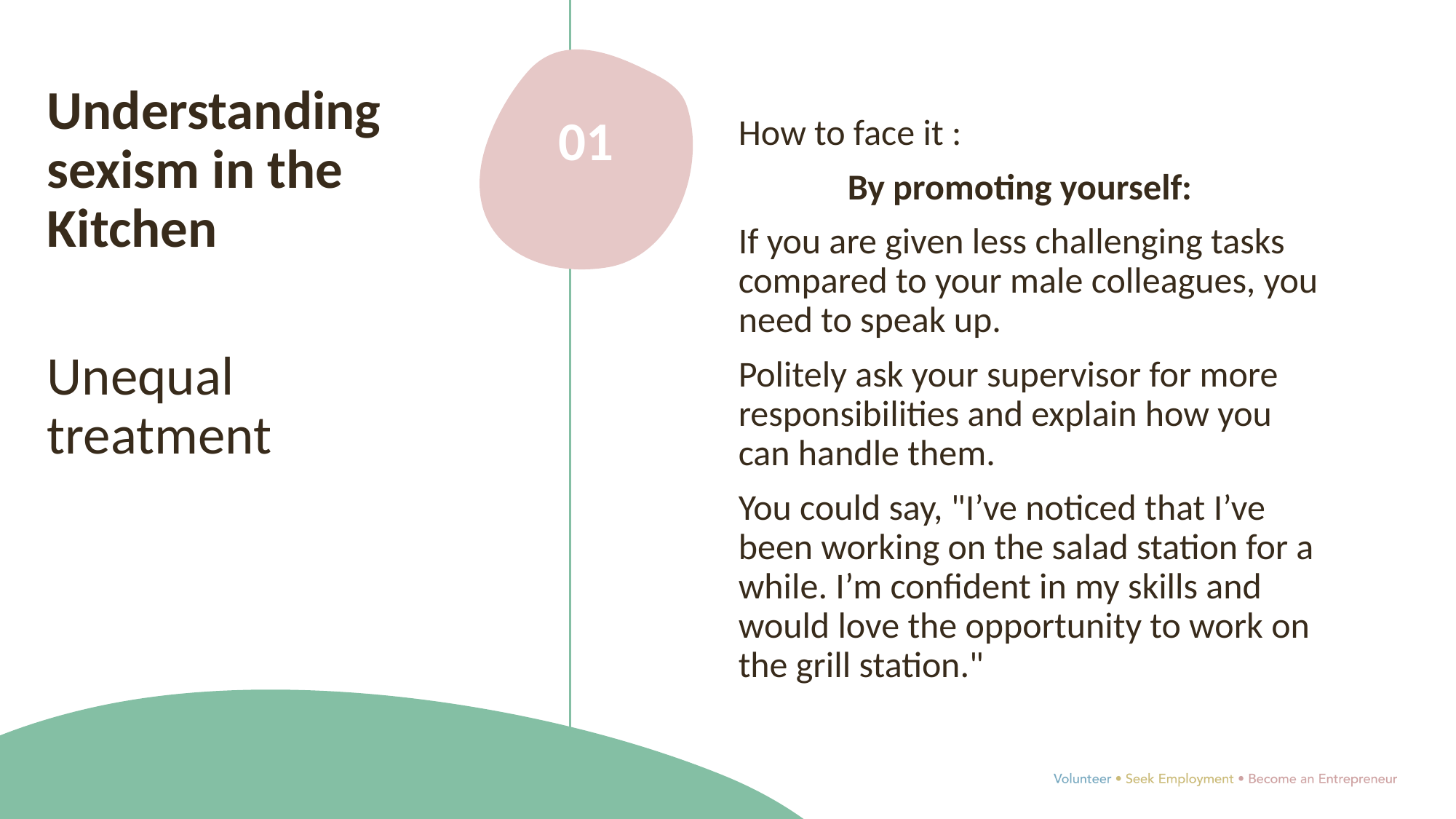

Understanding sexism in the Kitchen

Unequal treatment
01
How to face it :
	By promoting yourself:
If you are given less challenging tasks compared to your male colleagues, you need to speak up.
Politely ask your supervisor for more responsibilities and explain how you can handle them.
You could say, "I’ve noticed that I’ve been working on the salad station for a while. I’m confident in my skills and would love the opportunity to work on the grill station."